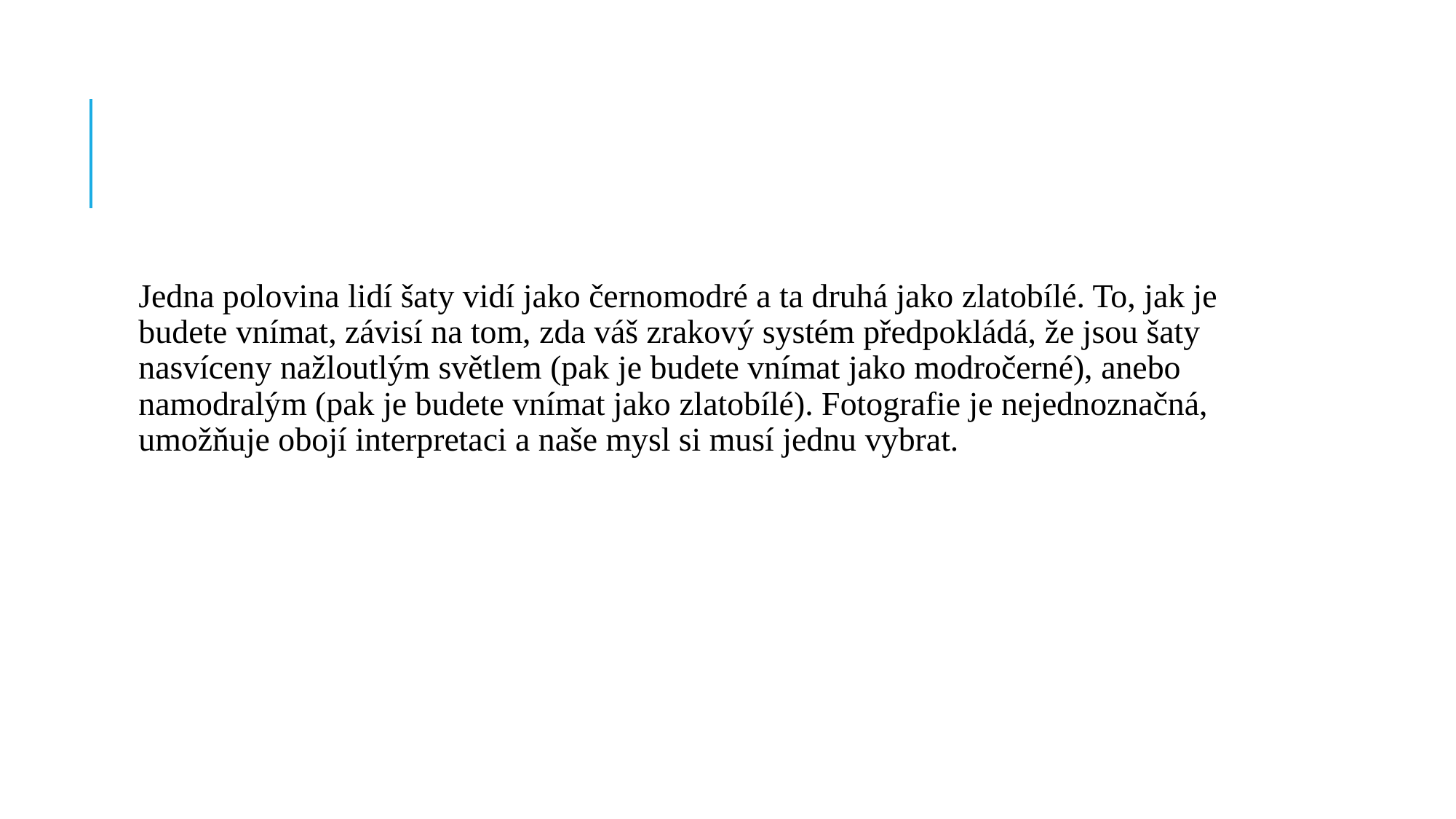

Jedna polovina lidí šaty vidí jako černomodré a ta druhá jako zlatobílé. To, jak je budete vnímat, závisí na tom, zda váš zrakový systém předpokládá, že jsou šaty nasvíceny nažloutlým světlem (pak je budete vnímat jako modročerné), anebo namodralým (pak je budete vnímat jako zlatobílé). Fotografie je nejednoznačná, umožňuje obojí interpretaci a naše mysl si musí jednu vybrat.